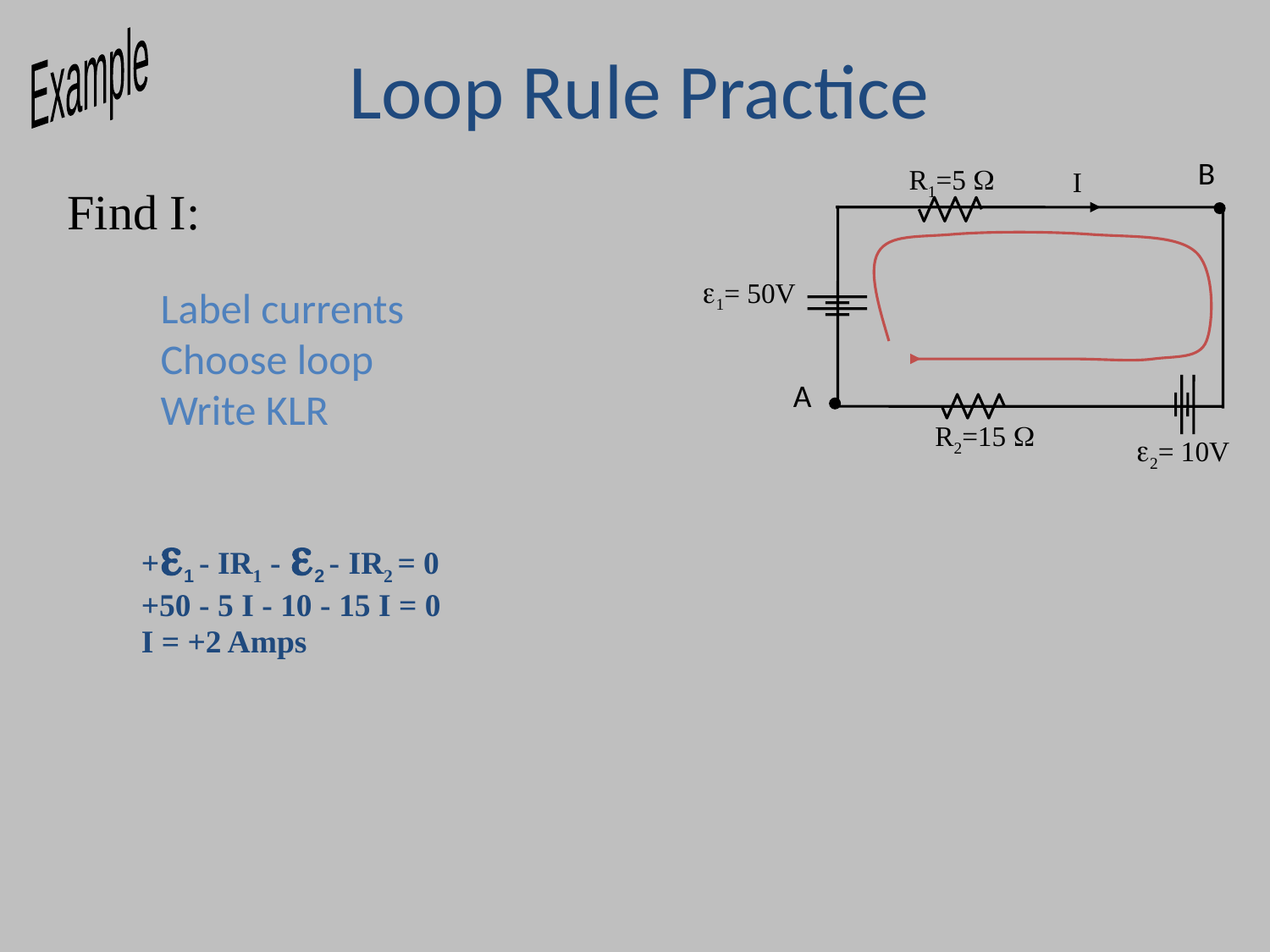

# Loop Rule Practice
Example
B
R1=5 Ω
I
Find I:

ε1= 50V
Label currents
Choose loop
Write KLR

A

R2=15 Ω
ε2= 10V
+ε1 - IR1 - ε2 - IR2 = 0
+50 - 5 I - 10 - 15 I = 0
I = +2 Amps